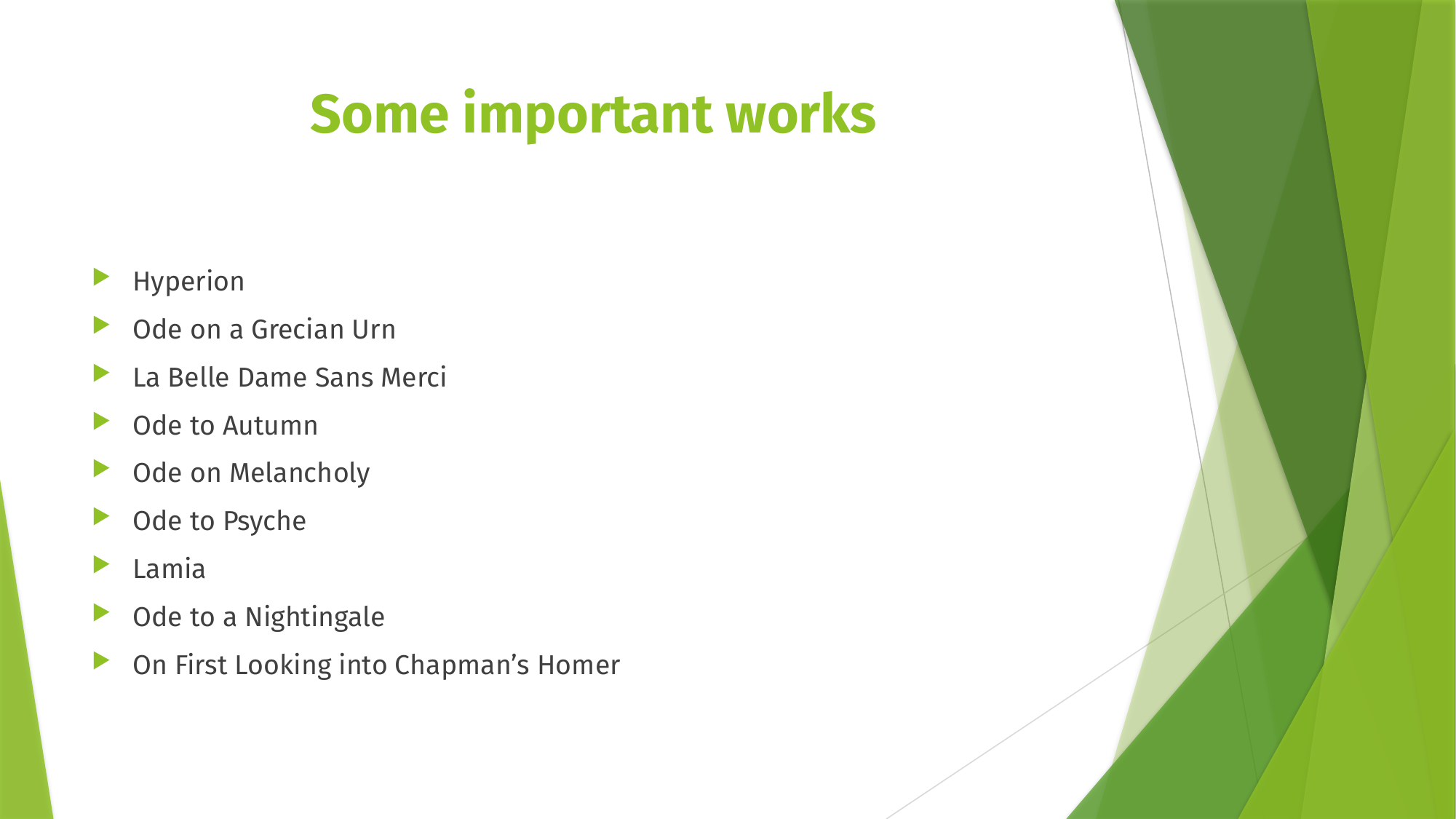

# Some important works
Hyperion
Ode on a Grecian Urn
La Belle Dame Sans Merci
Ode to Autumn
Ode on Melancholy
Ode to Psyche
Lamia
Ode to a Nightingale
On First Looking into Chapman’s Homer